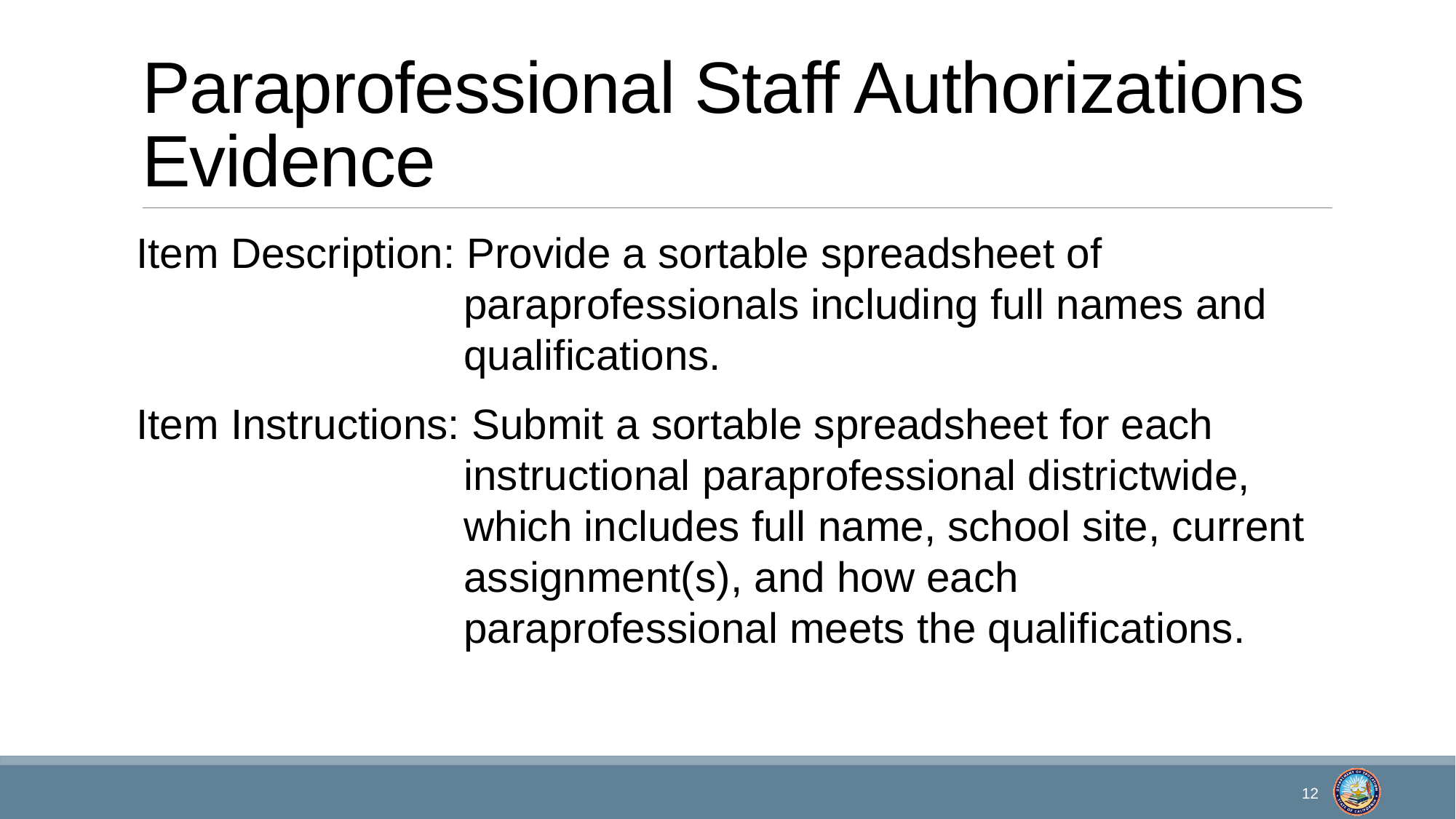

# Paraprofessional Staff Authorizations Evidence
Item Description: Provide a sortable spreadsheet of 					paraprofessionals including full names and 			qualifications.
Item Instructions: Submit a sortable spreadsheet for each 				instructional paraprofessional districtwide, 			which includes full name, school site, current 			assignment(s), and how each 					paraprofessional meets the qualifications.
12